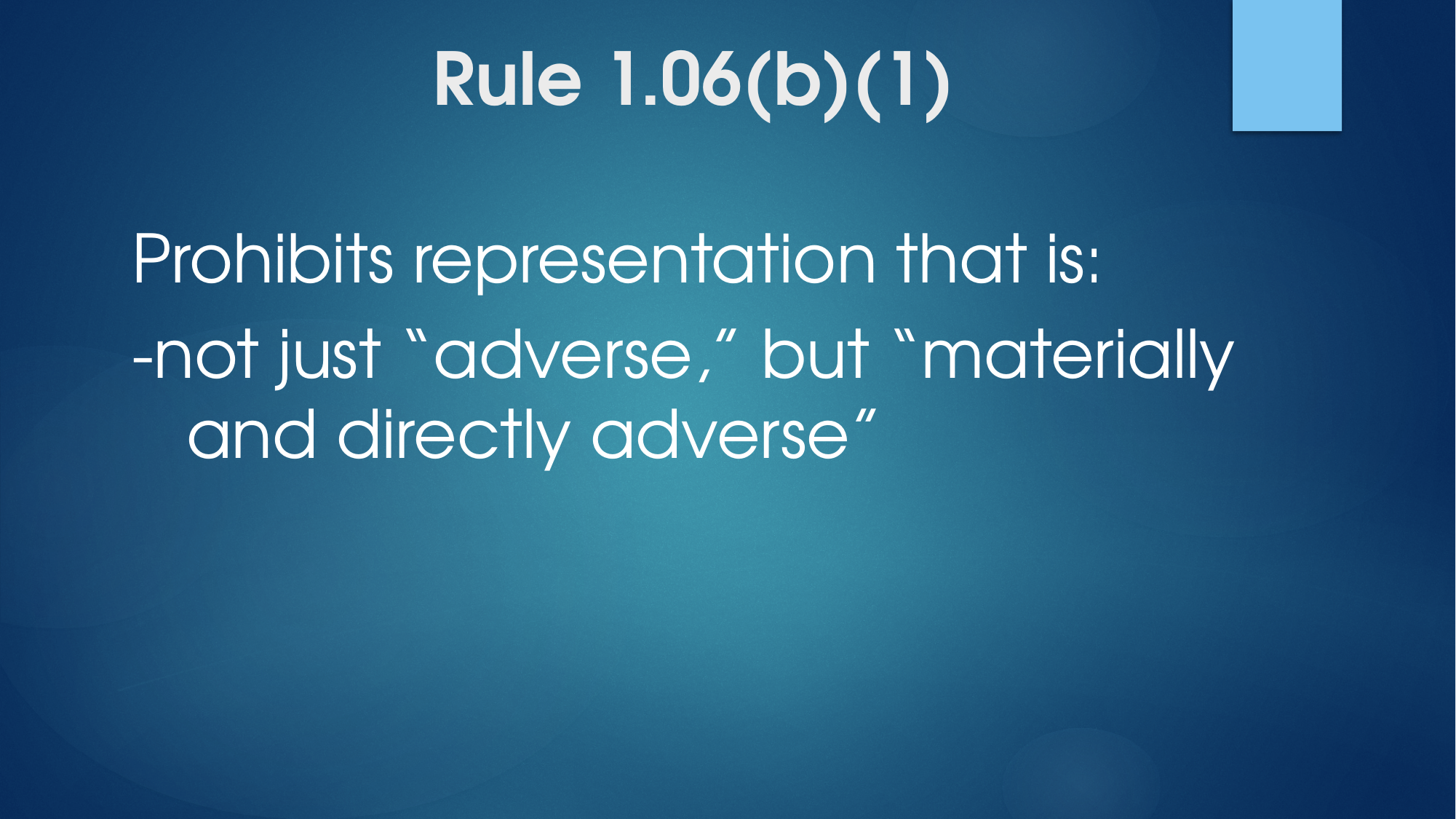

Rule 1.06(b)(1)
Prohibits representation that is:
-not just “adverse,” but “materially and directly adverse”